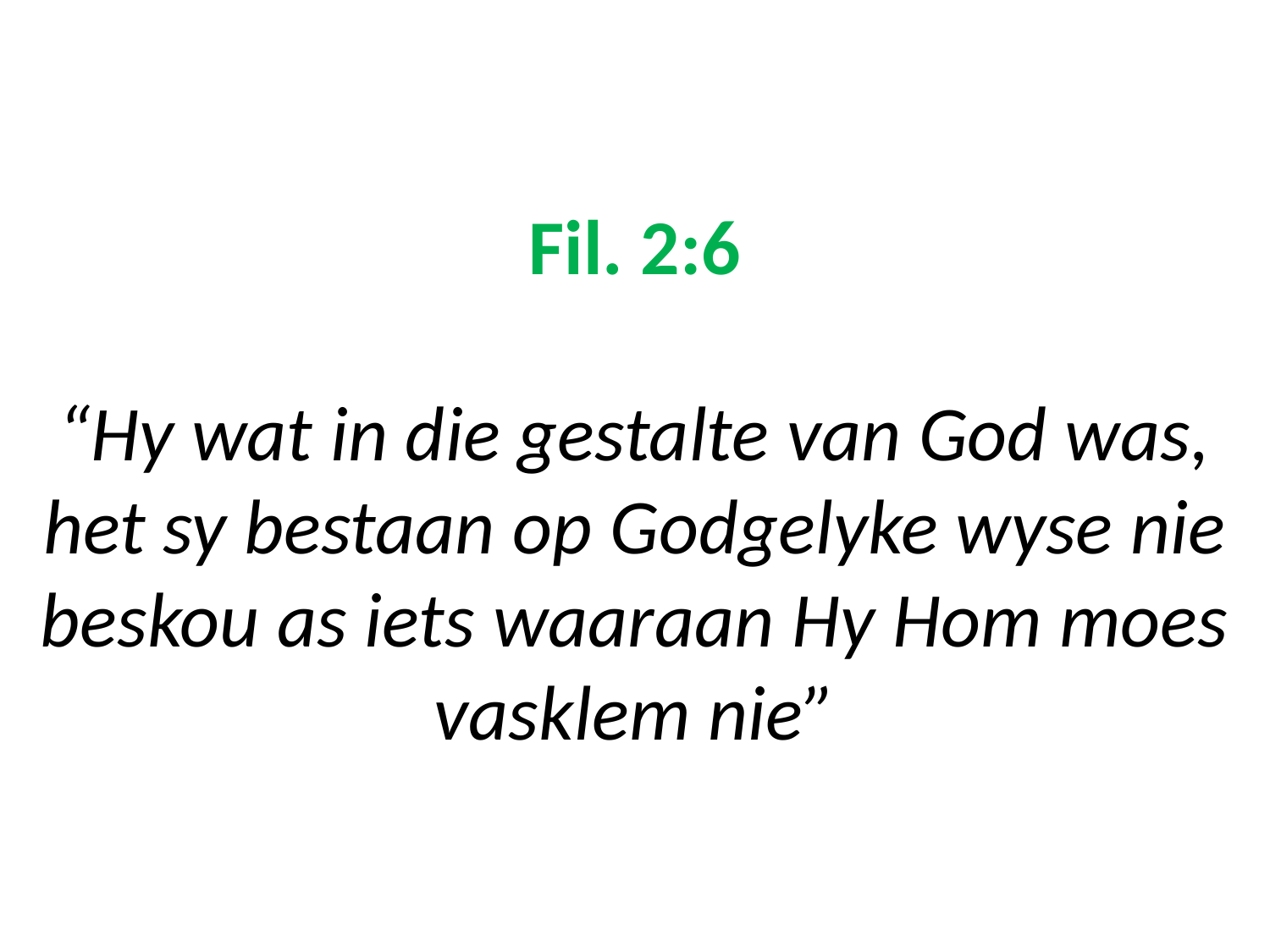

# Fil. 2:6 “Hy wat in die gestalte van God was, het sy bestaan op Godgelyke wyse nie beskou as iets waaraan Hy Hom moes vasklem nie”